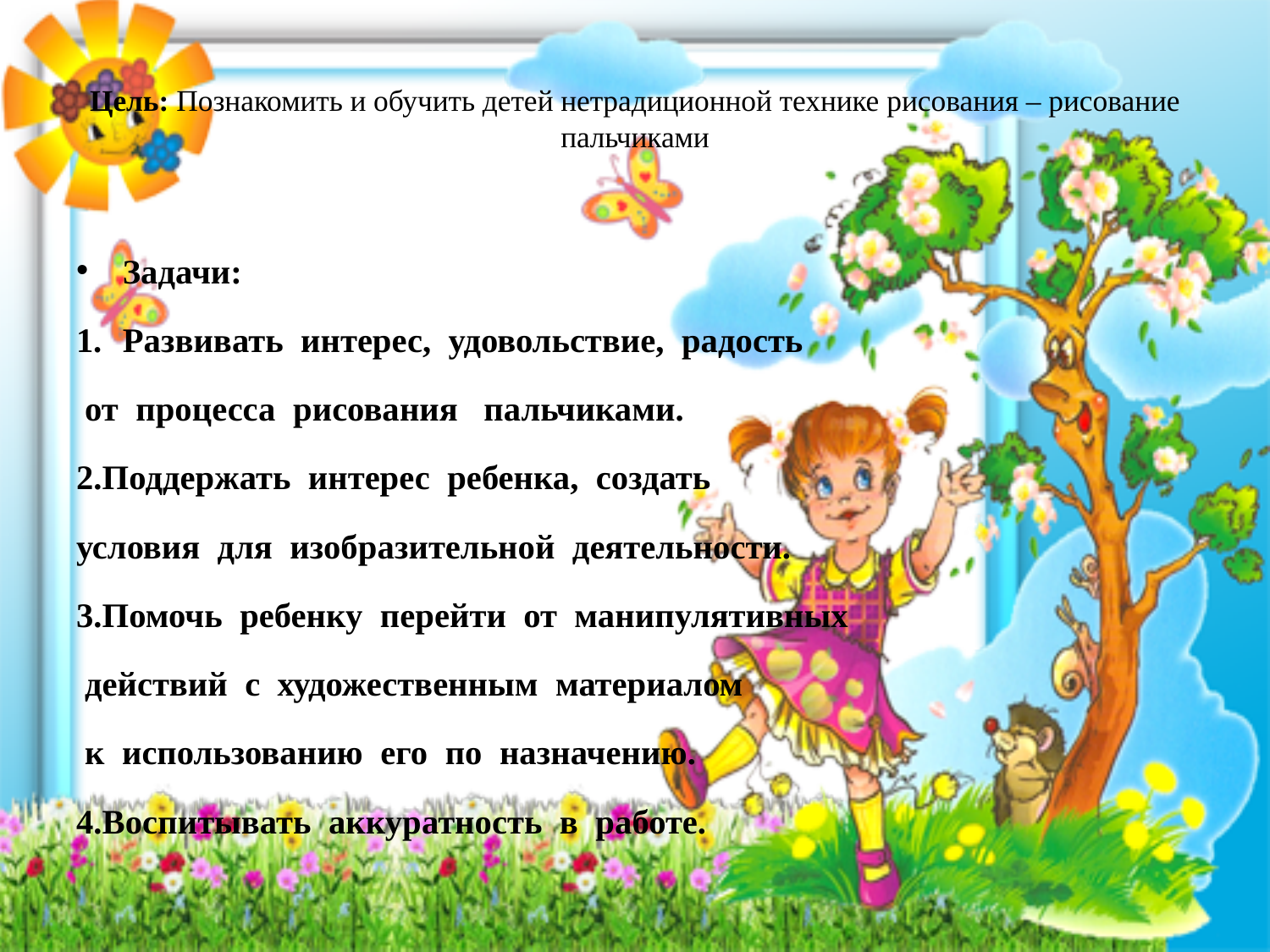

# Цель: Познакомить и обучить детей нетрадиционной технике рисования – рисование пальчиками
Задачи:
Развивать  интерес,  удовольствие,  радость
 от  процесса  рисования   пальчиками.
2.Поддержать  интерес  ребенка,  создать
условия  для  изобразительной  деятельности.
3.Помочь  ребенку  перейти  от  манипулятивных
 действий  с  художественным  материалом
 к  использованию  его  по  назначению.
4.Воспитывать  аккуратность  в  работе.